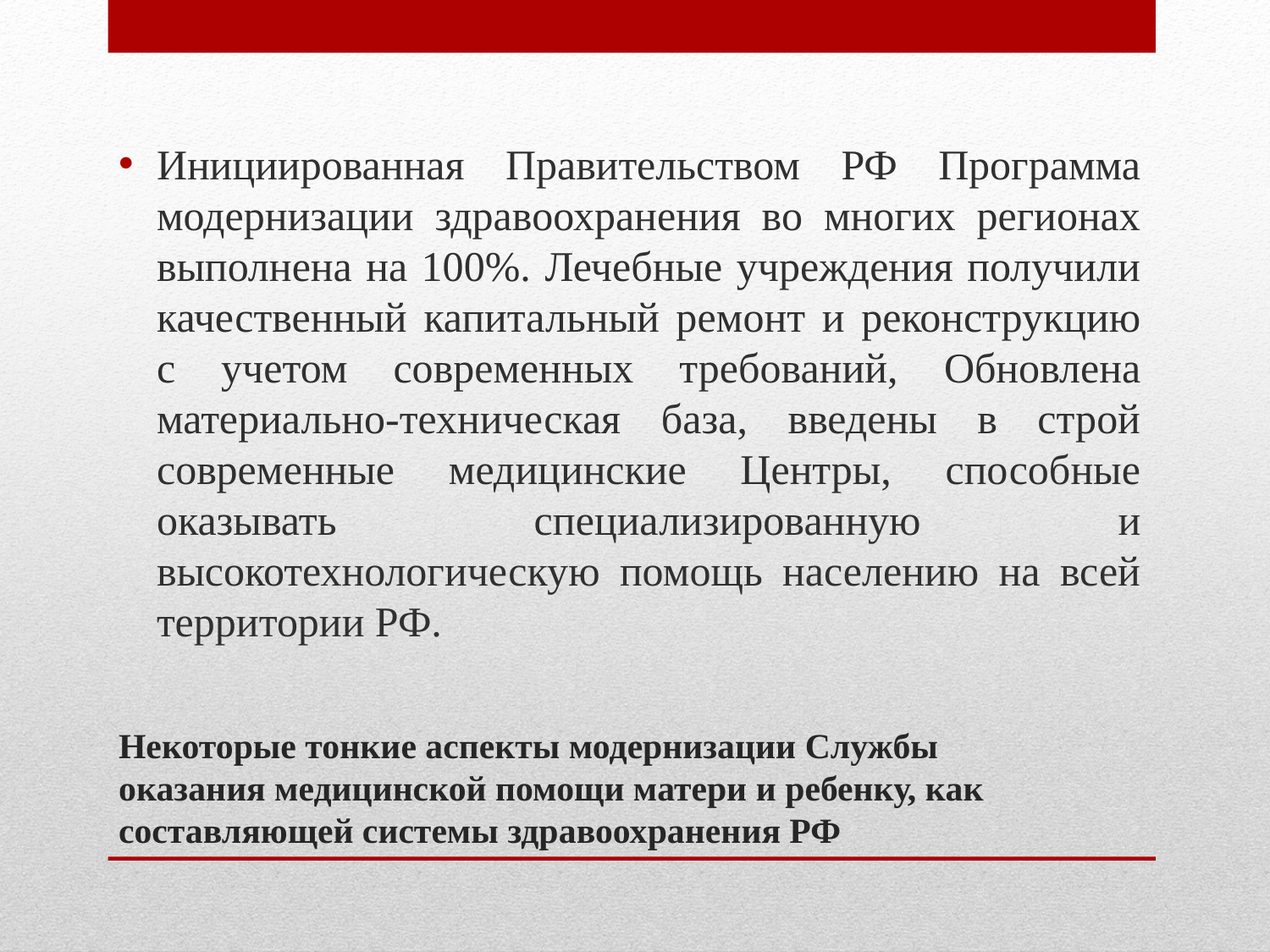

Инициированная Правительством РФ Программа модернизации здравоохранения во многих регионах выполнена на 100%. Лечебные учреждения получили качественный капитальный ремонт и реконструкцию с учетом современных требований, Обновлена материально-техническая база, введены в строй современные медицинские Центры, способные оказывать специализированную и высокотехнологическую помощь населению на всей территории РФ.
# Некоторые тонкие аспекты модернизации Службы оказания медицинской помощи матери и ребенку, как составляющей системы здравоохранения РФ